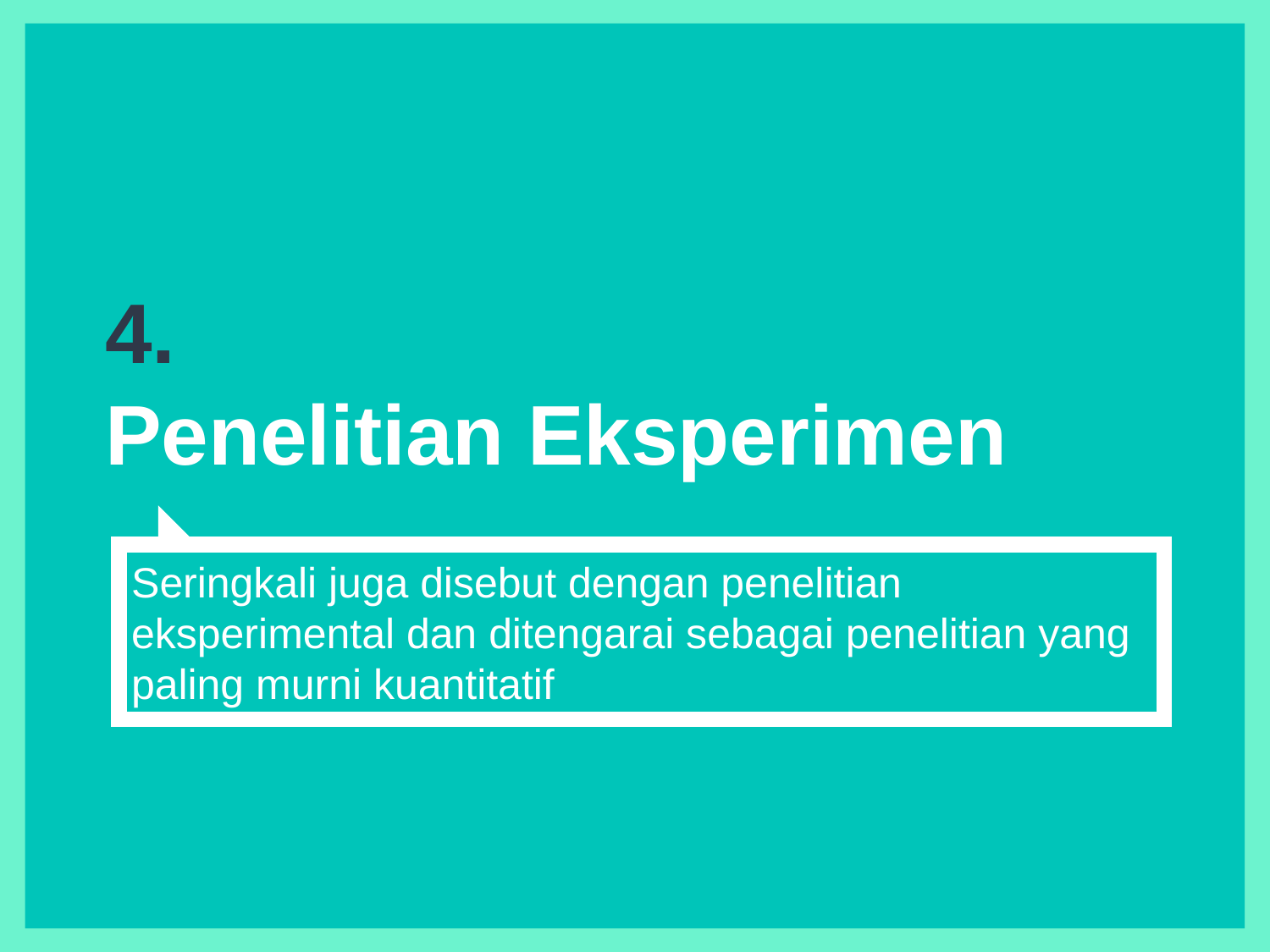

# 4.
Penelitian Eksperimen
Seringkali juga disebut dengan penelitian eksperimental dan ditengarai sebagai penelitian yang paling murni kuantitatif